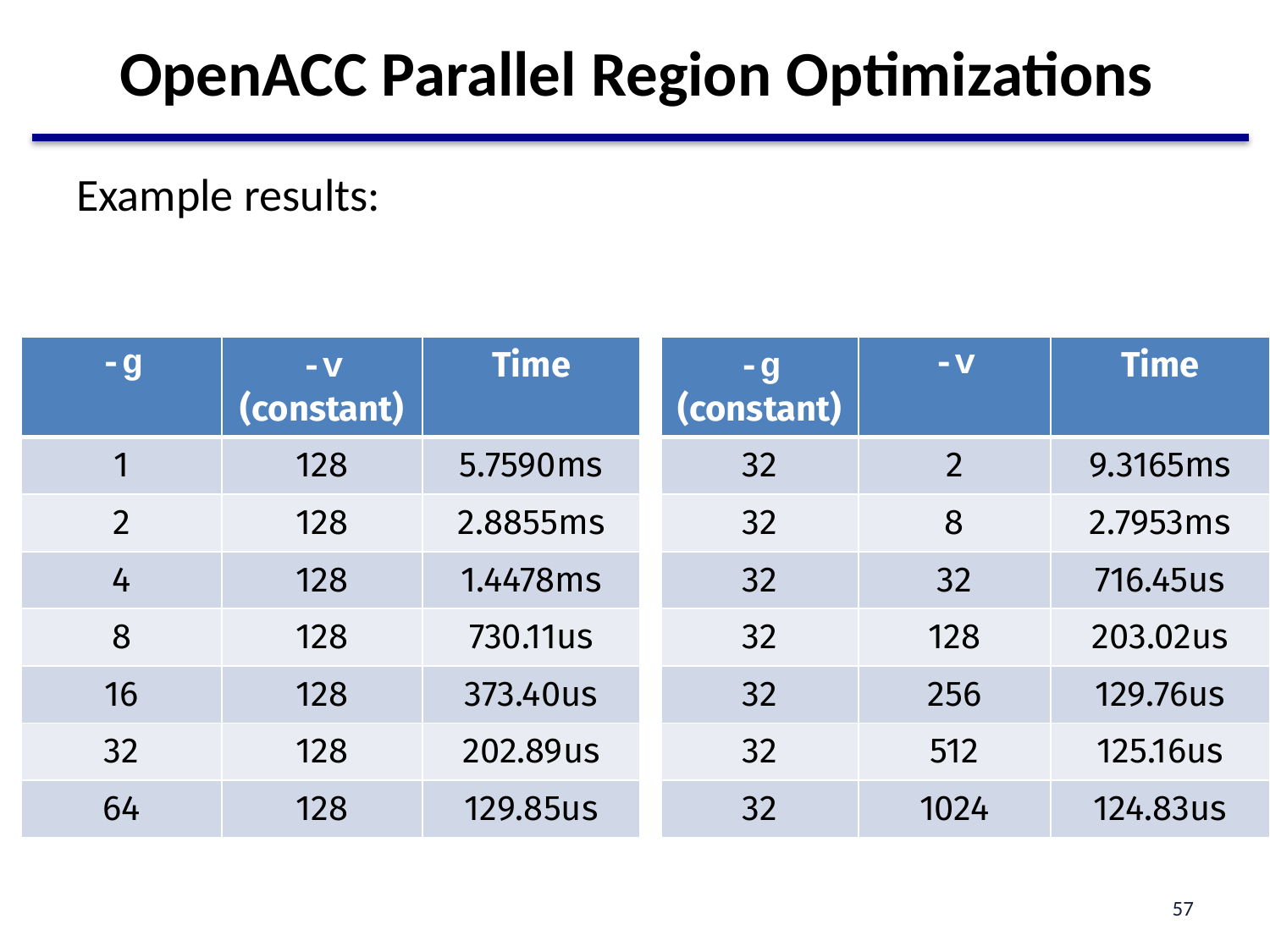

# OpenACC Parallel Region Optimizations
Example results:

| -g | -v (constant) | Time |
| --- | --- | --- |
| 1 | 128 | 5.7590ms |
| 2 | 128 | 2.8855ms |
| 4 | 128 | 1.4478ms |
| 8 | 128 | 730.11us |
| 16 | 128 | 373.40us |
| 32 | 128 | 202.89us |
| 64 | 128 | 129.85us |
| -g (constant) | -v | Time |
| --- | --- | --- |
| 32 | 2 | 9.3165ms |
| 32 | 8 | 2.7953ms |
| 32 | 32 | 716.45us |
| 32 | 128 | 203.02us |
| 32 | 256 | 129.76us |
| 32 | 512 | 125.16us |
| 32 | 1024 | 124.83us |
57